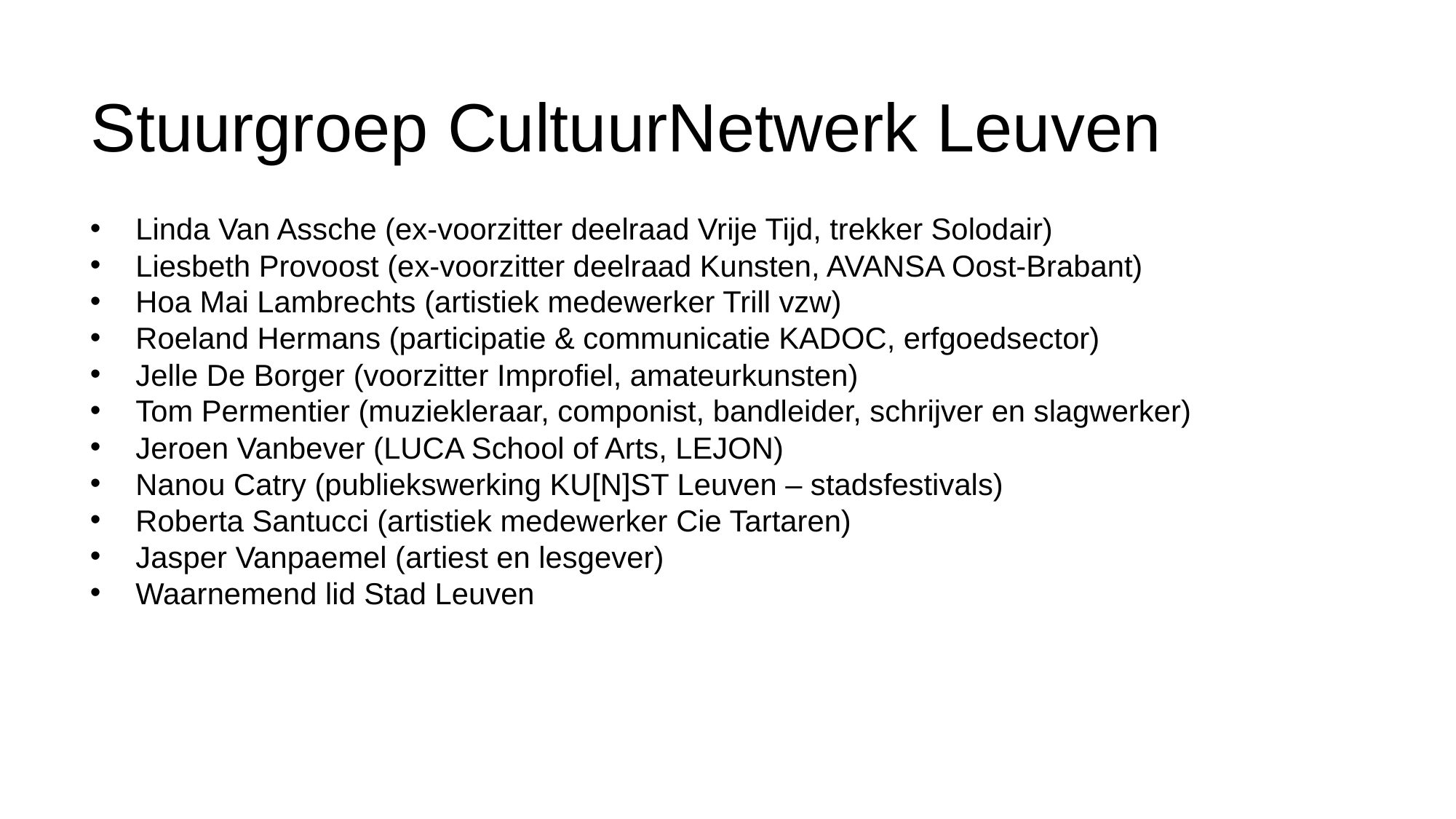

Stuurgroep CultuurNetwerk Leuven

Linda Van Assche (ex-voorzitter deelraad Vrije Tijd, trekker Solodair)
Liesbeth Provoost (ex-voorzitter deelraad Kunsten, AVANSA Oost-Brabant)
Hoa Mai Lambrechts (artistiek medewerker Trill vzw)
Roeland Hermans (participatie & communicatie KADOC, erfgoedsector)
Jelle De Borger (voorzitter Improfiel, amateurkunsten)
Tom Permentier (muziekleraar, componist, bandleider, schrijver en slagwerker)
Jeroen Vanbever (LUCA School of Arts, LEJON)
Nanou Catry (publiekswerking KU[N]ST Leuven – stadsfestivals)
Roberta Santucci (artistiek medewerker Cie Tartaren)
Jasper Vanpaemel (artiest en lesgever)
Waarnemend lid Stad Leuven